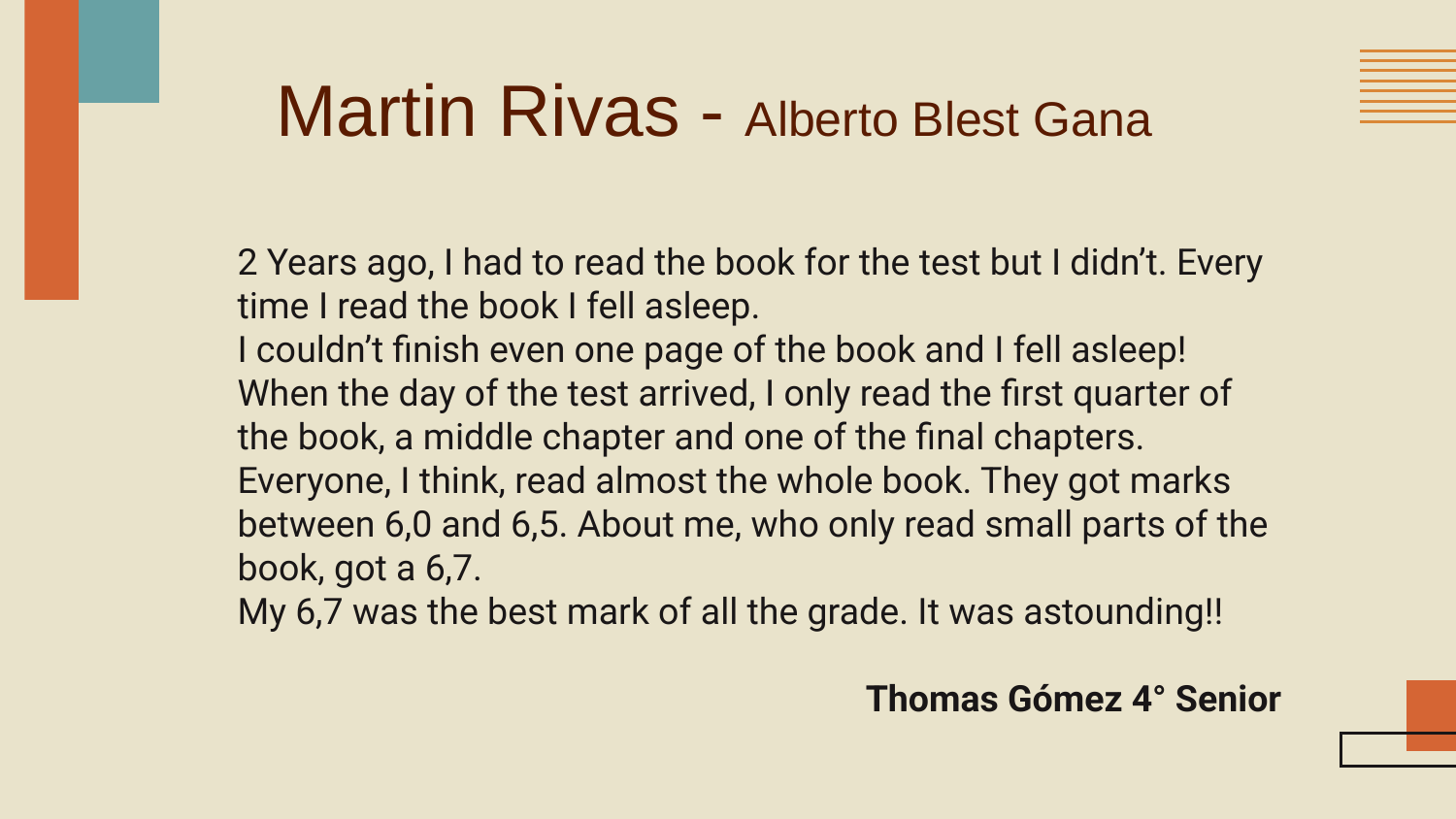

# Martin Rivas - Alberto Blest Gana
2 Years ago, I had to read the book for the test but I didn’t. Every time I read the book I fell asleep.
I couldn’t finish even one page of the book and I fell asleep!
When the day of the test arrived, I only read the first quarter of the book, a middle chapter and one of the final chapters.
Everyone, I think, read almost the whole book. They got marks between 6,0 and 6,5. About me, who only read small parts of the book, got a 6,7.
My 6,7 was the best mark of all the grade. It was astounding!!

Thomas Gómez 4° Senior